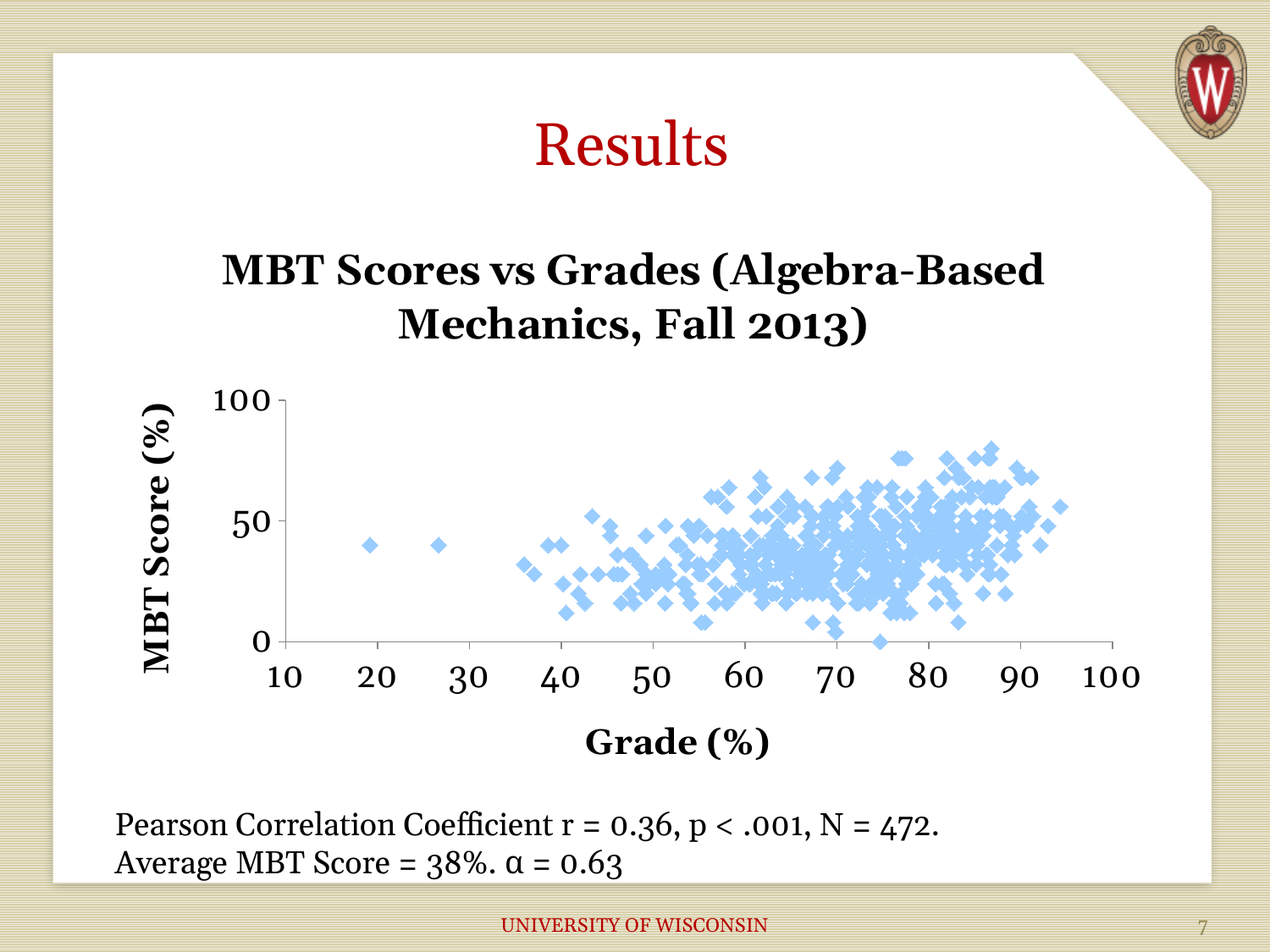

# Results

### Chart: MBT Scores vs Grades (Algebra-Based Mechanics, Fall 2013)

| Category | TOTALSCORE |
|---|---|
Pearson Correlation Coefficient r = 0.36, p < .001, N = 472.
Average MBT Score = 38%. α = 0.63
UNIVERSITY OF WISCONSIN
7